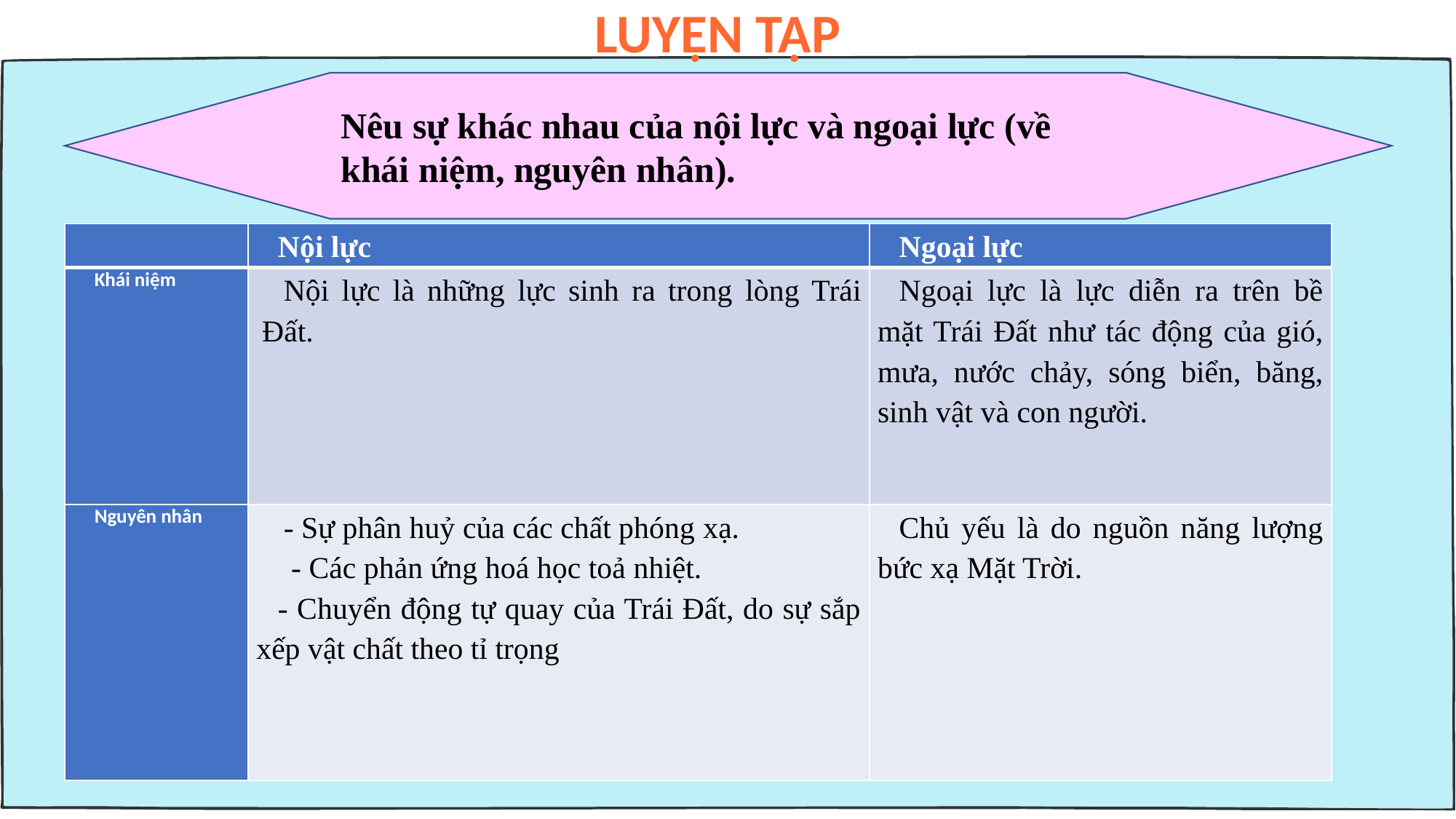

LUYỆN TẬP

Nêu sự khác nhau của nội lực và ngoại lực (về khái niệm, nguyên nhân).
|  | Nội lực | Ngoại lực |
| --- | --- | --- |
| Khái niệm | Nội lực là những lực sinh ra trong lòng Trái Đất. | Ngoại lực là lực diễn ra trên bề mặt Trái Đất như tác động của gió, mưa, nước chảy, sóng biển, băng, sinh vật và con người. |
| Nguyên nhân | - Sự phân huỷ của các chất phóng xạ. - Các phản ứng hoá học toả nhiệt. - Chuyển động tự quay của Trái Đất, do sự sắp xếp vật chất theo tỉ trọng | Chủ yếu là do nguồn năng lượng bức xạ Mặt Trời. |